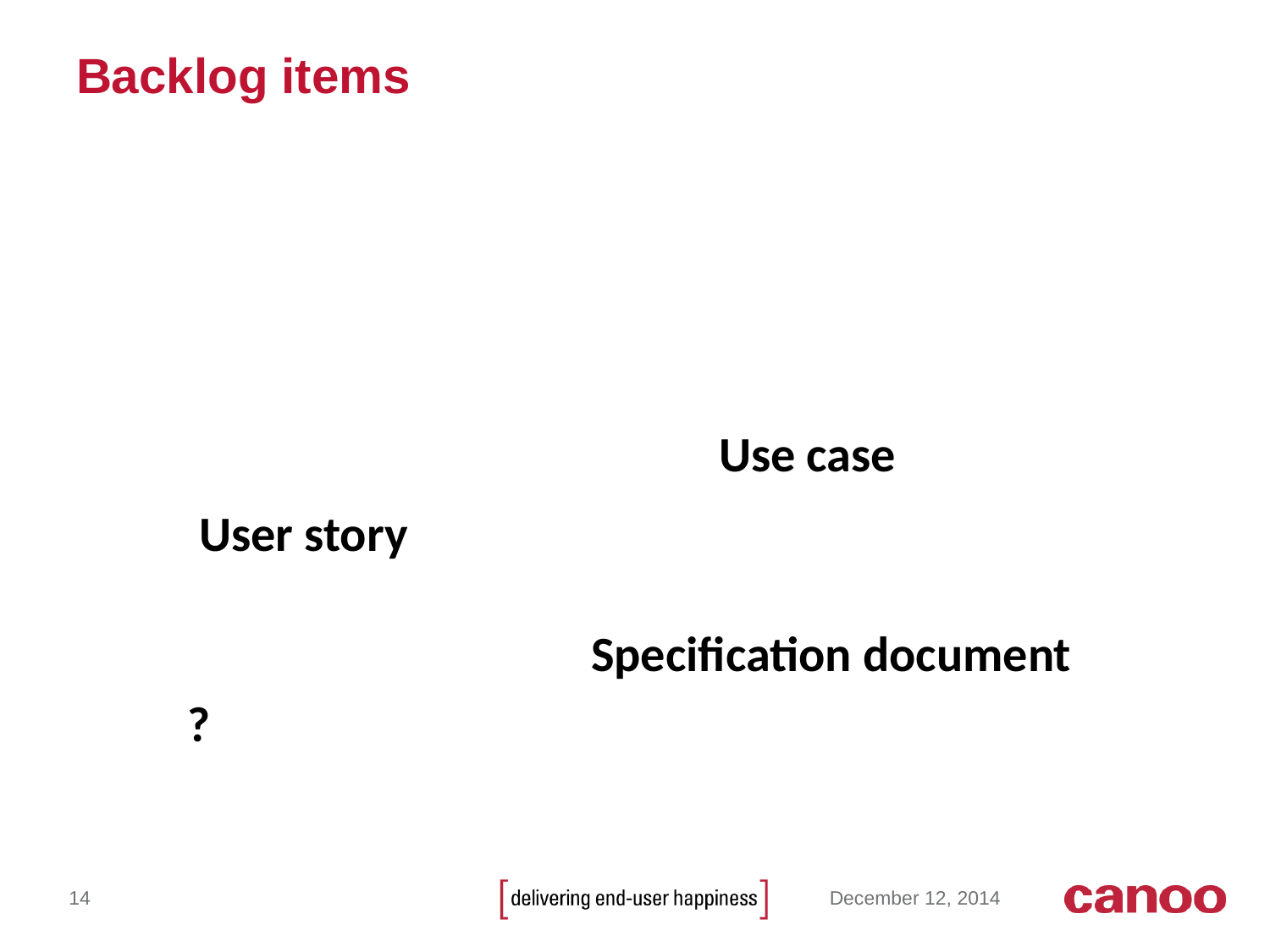

# Backlog items
Use case
User story
Specification document
?
14
December 12, 2014